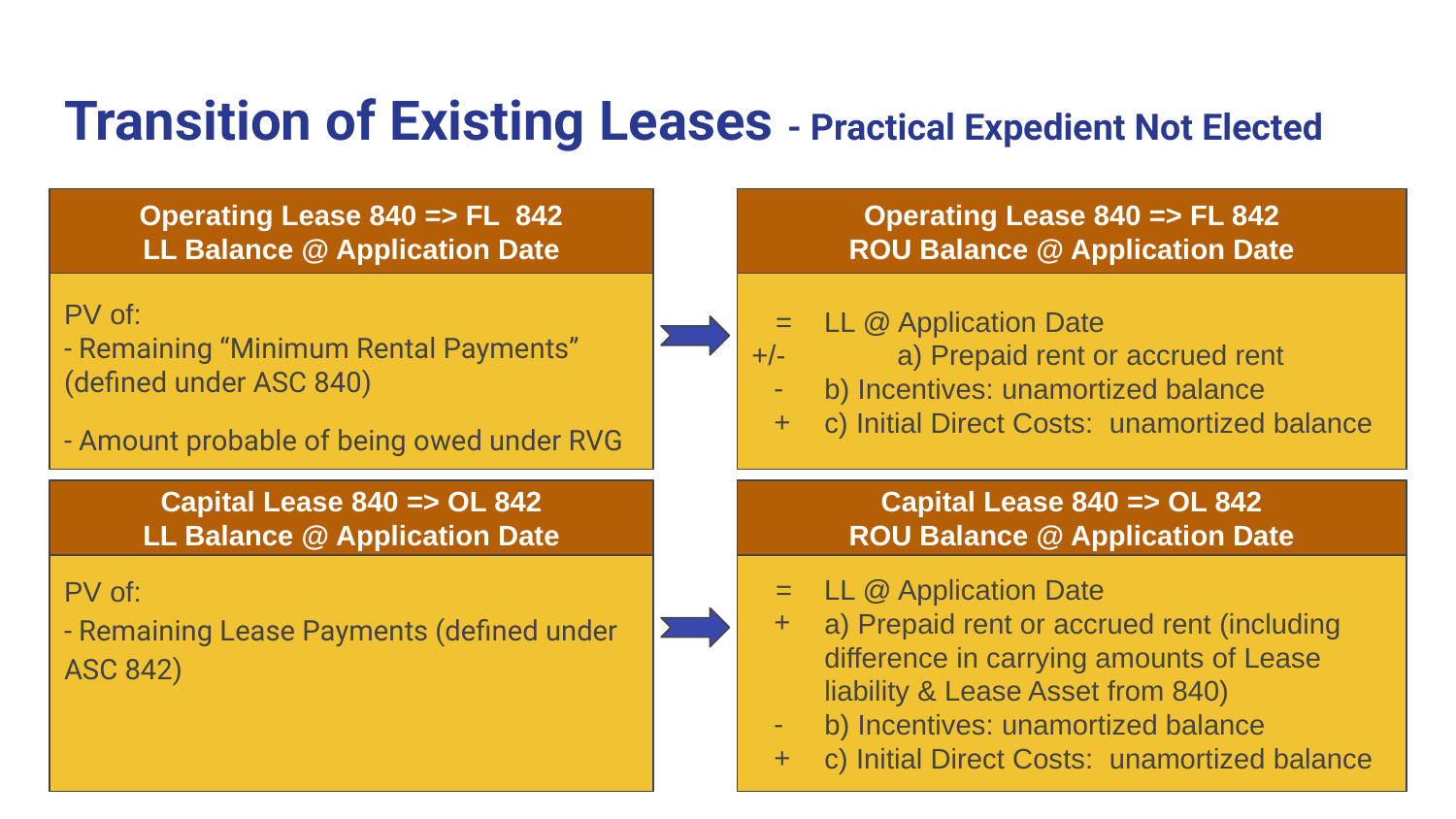

Transition of Existing Leases - Practical Expedient Not Elected

Operating Lease 840 => FL  842
LL Balance @ Application Date
Operating Lease 840 => FL 842
ROU Balance @ Application Date

PV of:
- Remaining “Minimum Rental Payments” (defined under ASC 840)
- Amount probable of being owed under RVG

   =    LL @ Application Date
+/- 	a) Prepaid rent or accrued rent
b) Incentives: unamortized balance
c) Initial Direct Costs:  unamortized balance

Capital Lease 840 => OL 842
LL Balance @ Application Date
Capital Lease 840 => OL 842
ROU Balance @ Application Date

PV of:
- Remaining Lease Payments (defined under ASC 842)

   =    LL @ Application Date
a) Prepaid rent or accrued rent (including difference in carrying amounts of Lease liability & Lease Asset from 840)
b) Incentives: unamortized balance
c) Initial Direct Costs:  unamortized balance